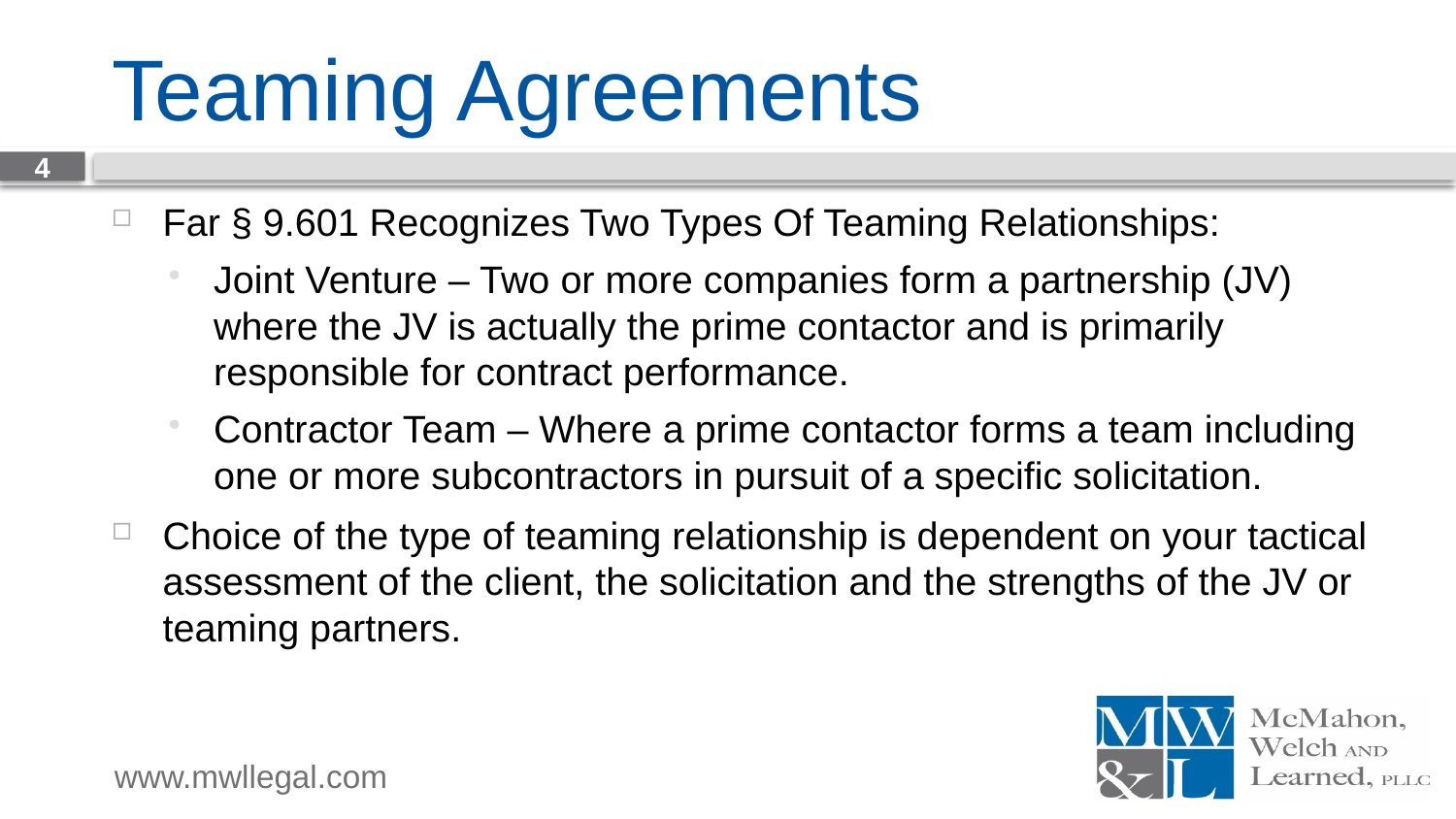

# Teaming Agreements
4
Far § 9.601 Recognizes Two Types Of Teaming Relationships:
Joint Venture – Two or more companies form a partnership (JV) where the JV is actually the prime contactor and is primarily responsible for contract performance.
Contractor Team – Where a prime contactor forms a team including one or more subcontractors in pursuit of a specific solicitation.
Choice of the type of teaming relationship is dependent on your tactical assessment of the client, the solicitation and the strengths of the JV or teaming partners.